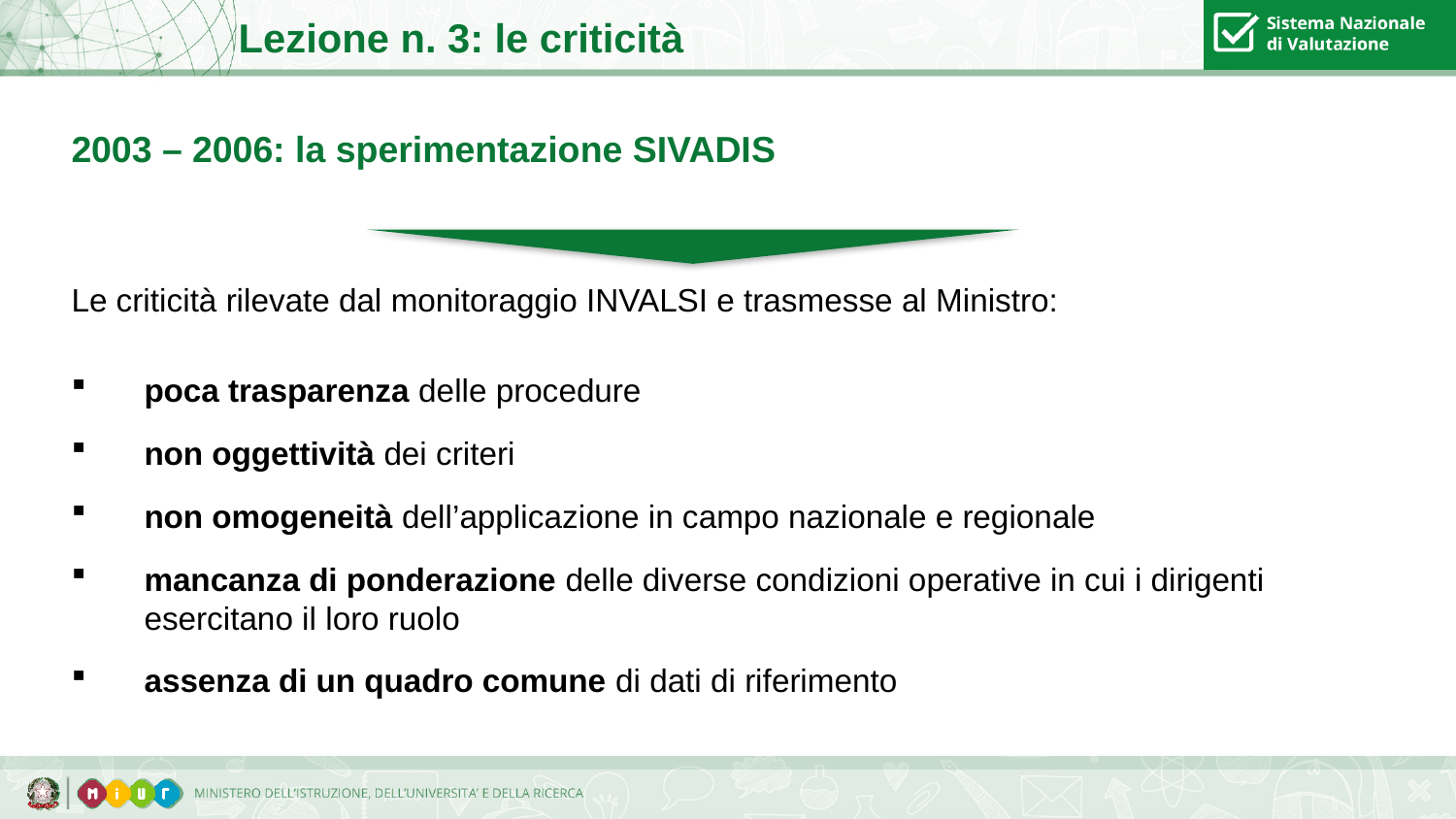

Lezione n. 3: le criticità
2003 – 2006: la sperimentazione SIVADIS

Le criticità rilevate dal monitoraggio INVALSI e trasmesse al Ministro:

poca trasparenza delle procedure
non oggettività dei criteri
non omogeneità dell’applicazione in campo nazionale e regionale
mancanza di ponderazione delle diverse condizioni operative in cui i dirigenti esercitano il loro ruolo
assenza di un quadro comune di dati di riferimento